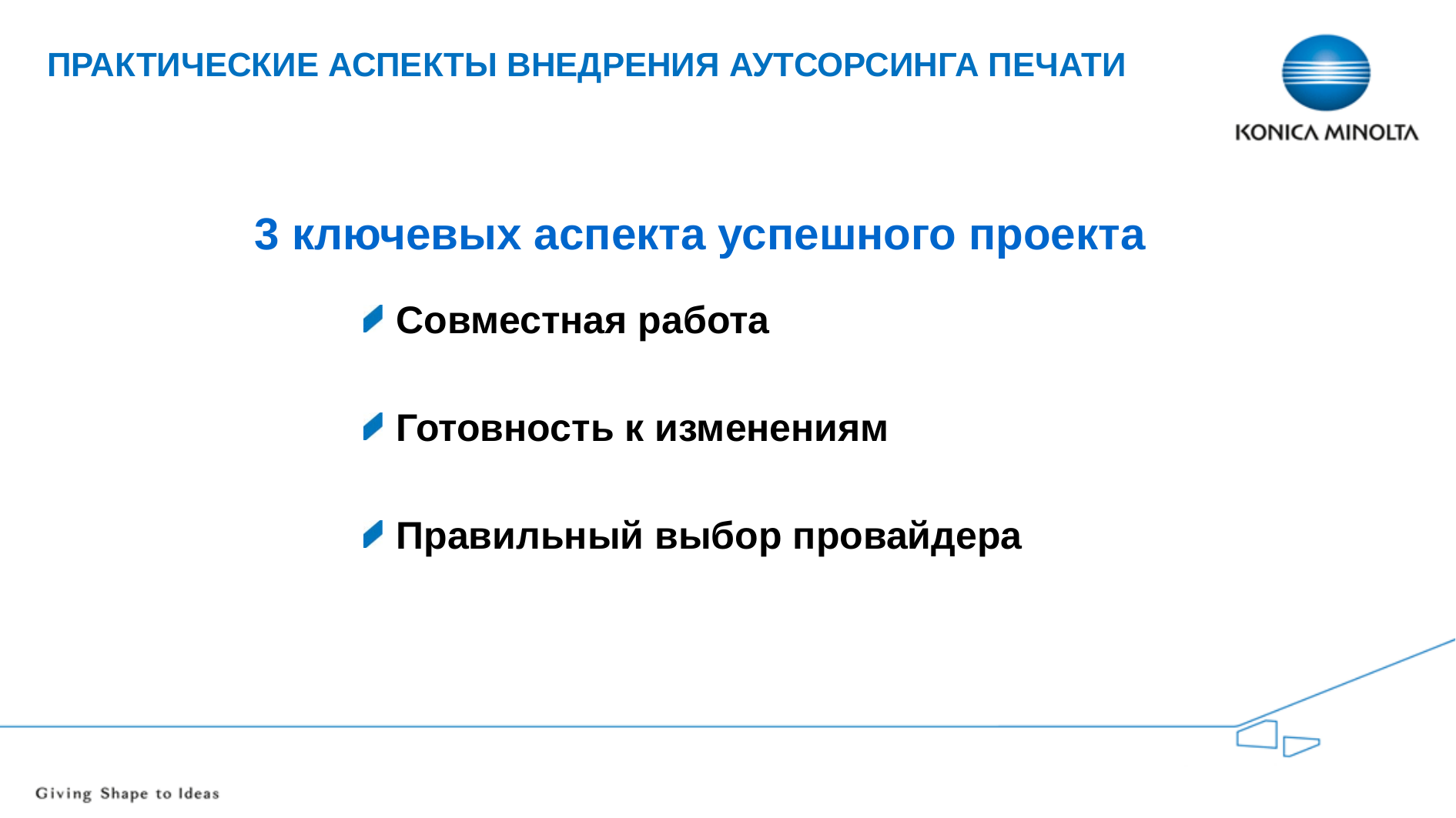

# Практические аспекты внедрения аутсорсинга печати
3 ключевых аспекта успешного проекта
Совместная работа

Готовность к изменениям

Правильный выбор провайдера